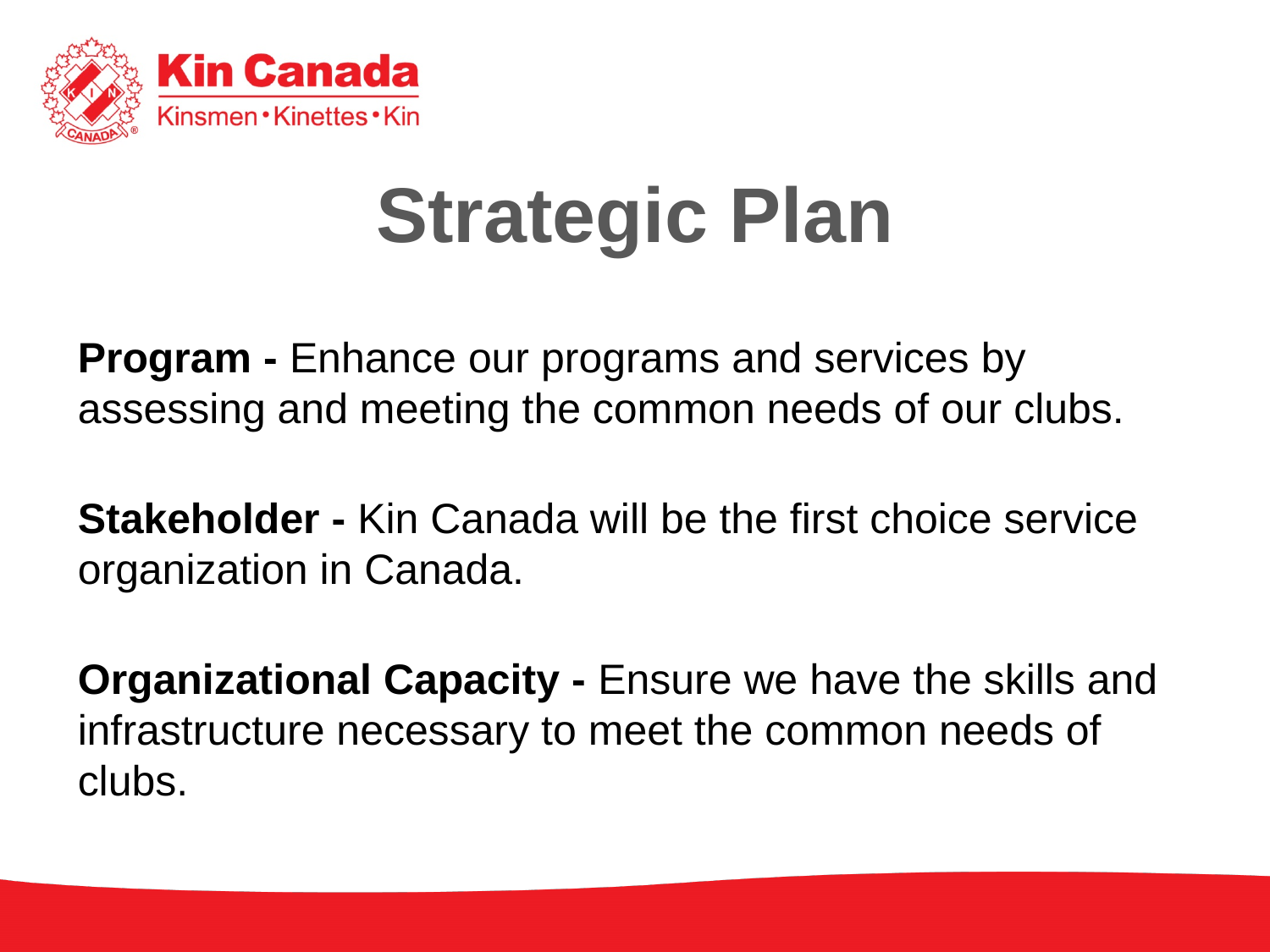

# Strategic Plan
Program - Enhance our programs and services by assessing and meeting the common needs of our clubs.
Stakeholder - Kin Canada will be the first choice service organization in Canada.
Organizational Capacity - Ensure we have the skills and infrastructure necessary to meet the common needs of clubs.